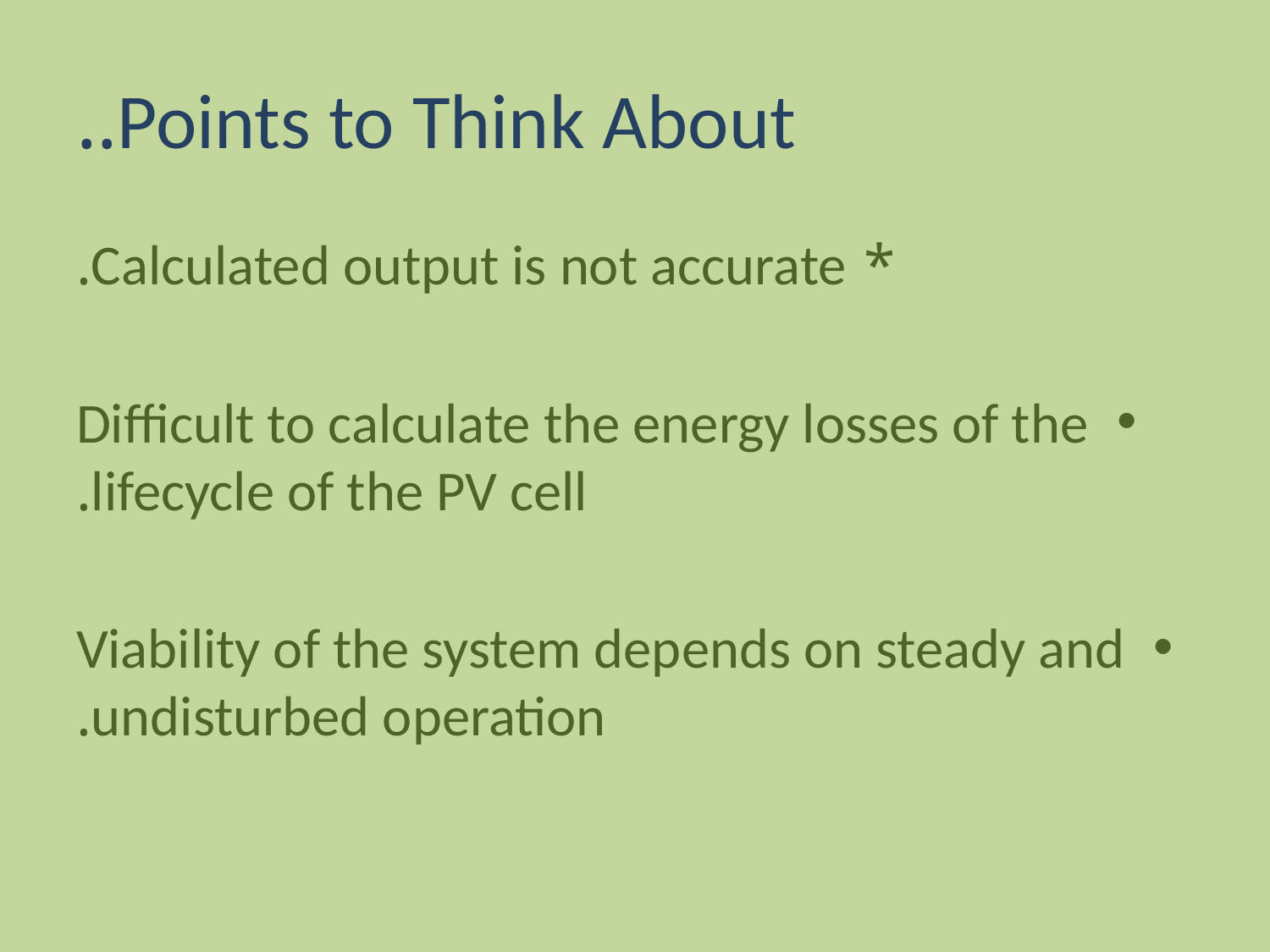

# Points to Think About..
* Calculated output is not accurate.

Difficult to calculate the energy losses of the lifecycle of the PV cell.

Viability of the system depends on steady and undisturbed operation.